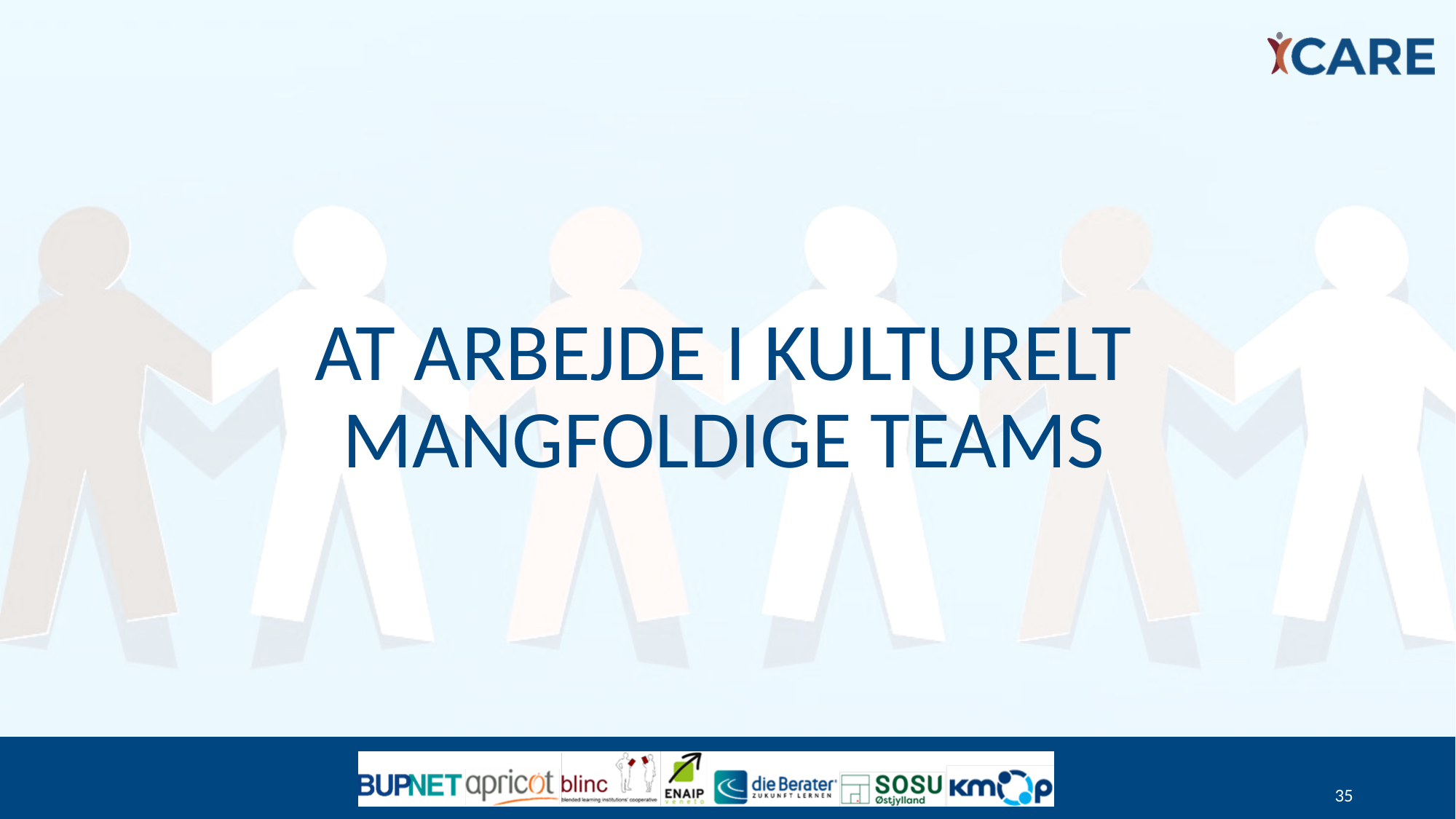

# At arbejde i kulturelt mangfoldige teams
35